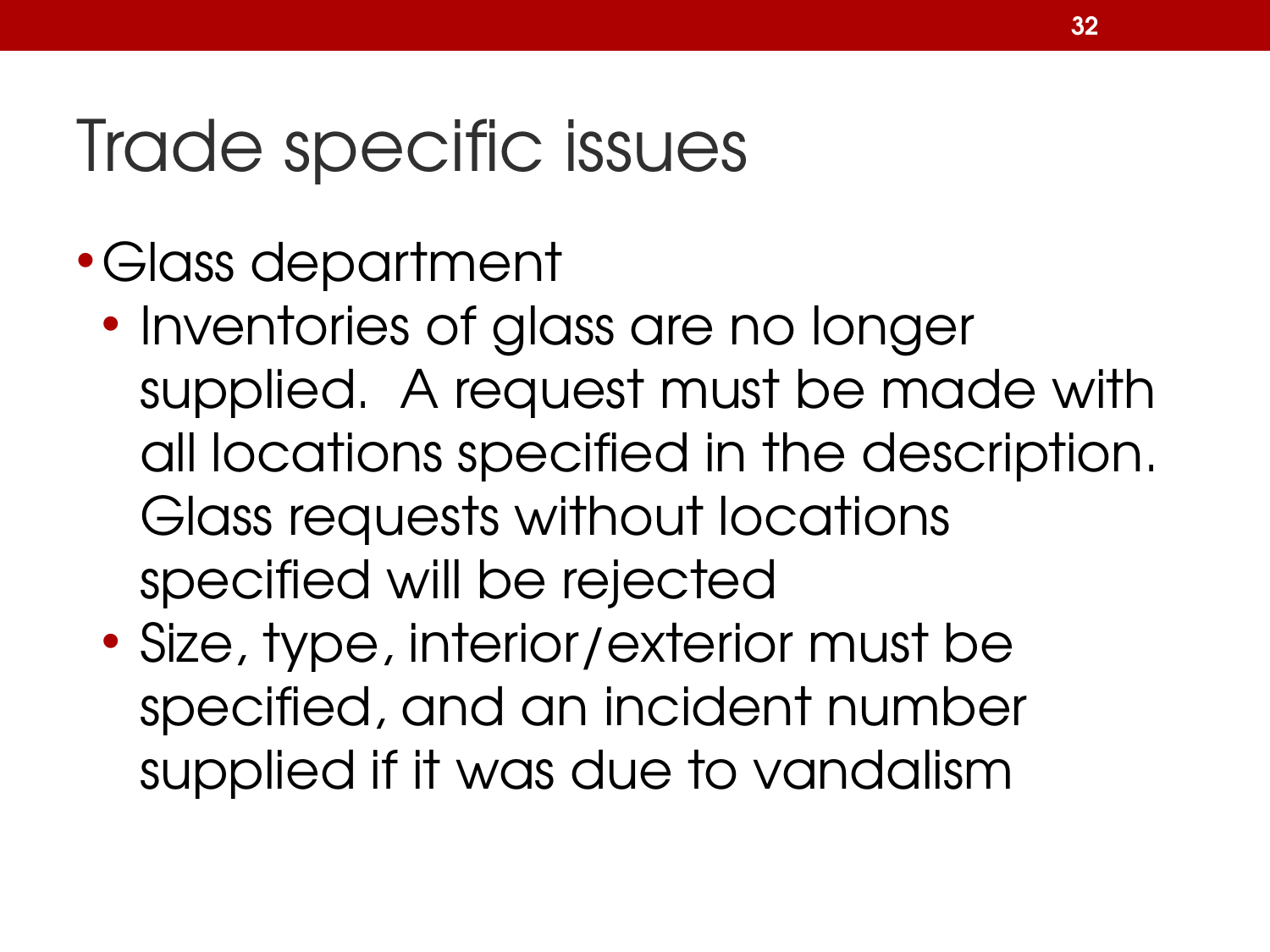

32
# Trade specific issues
Glass department
Inventories of glass are no longer supplied.  A request must be made with all locations specified in the description.  Glass requests without locations specified will be rejected
Size, type, interior/exterior must be specified, and an incident number supplied if it was due to vandalism